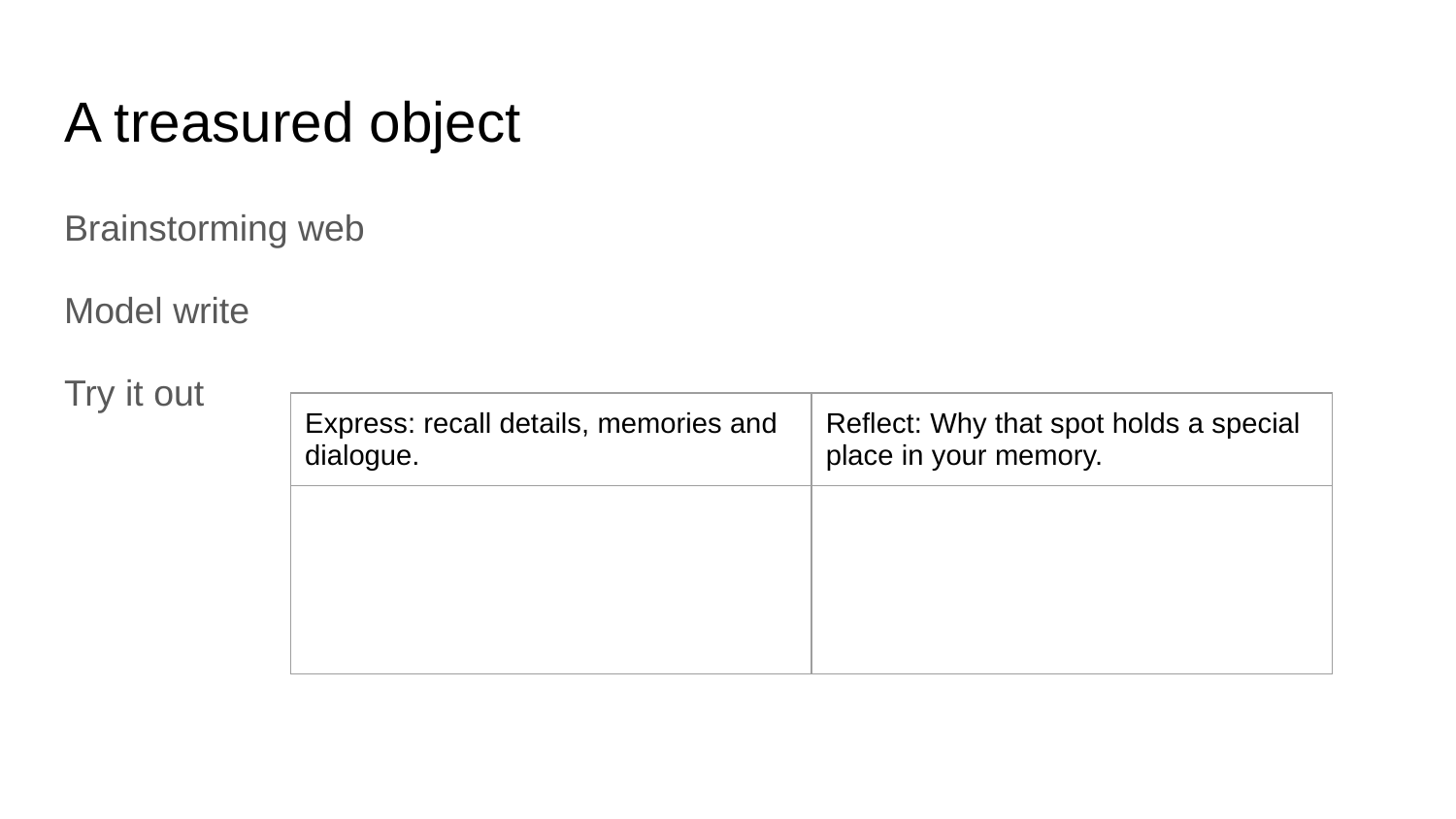

# A treasured object
Brainstorming web
Model write
Try it out

| Express: recall details, memories and dialogue. | Reflect: Why that spot holds a special place in your memory. |
| --- | --- |
|  |  |